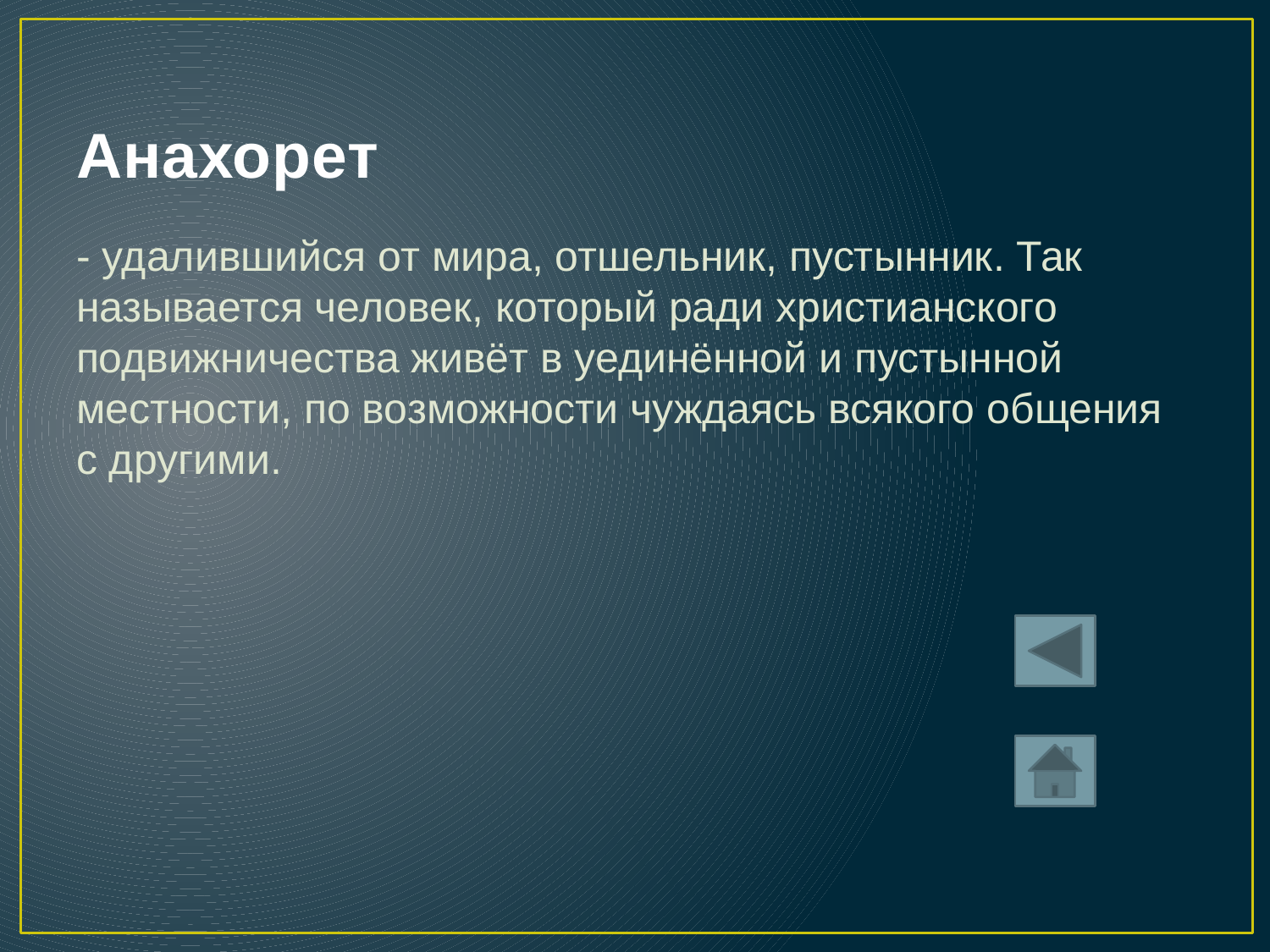

# Анахорет
- удалившийся от мира, отшельник, пустынник. Так называется человек, который ради христианского подвижничества живёт в уединённой и пустынной местности, по возможности чуждаясь всякого общения с другими.